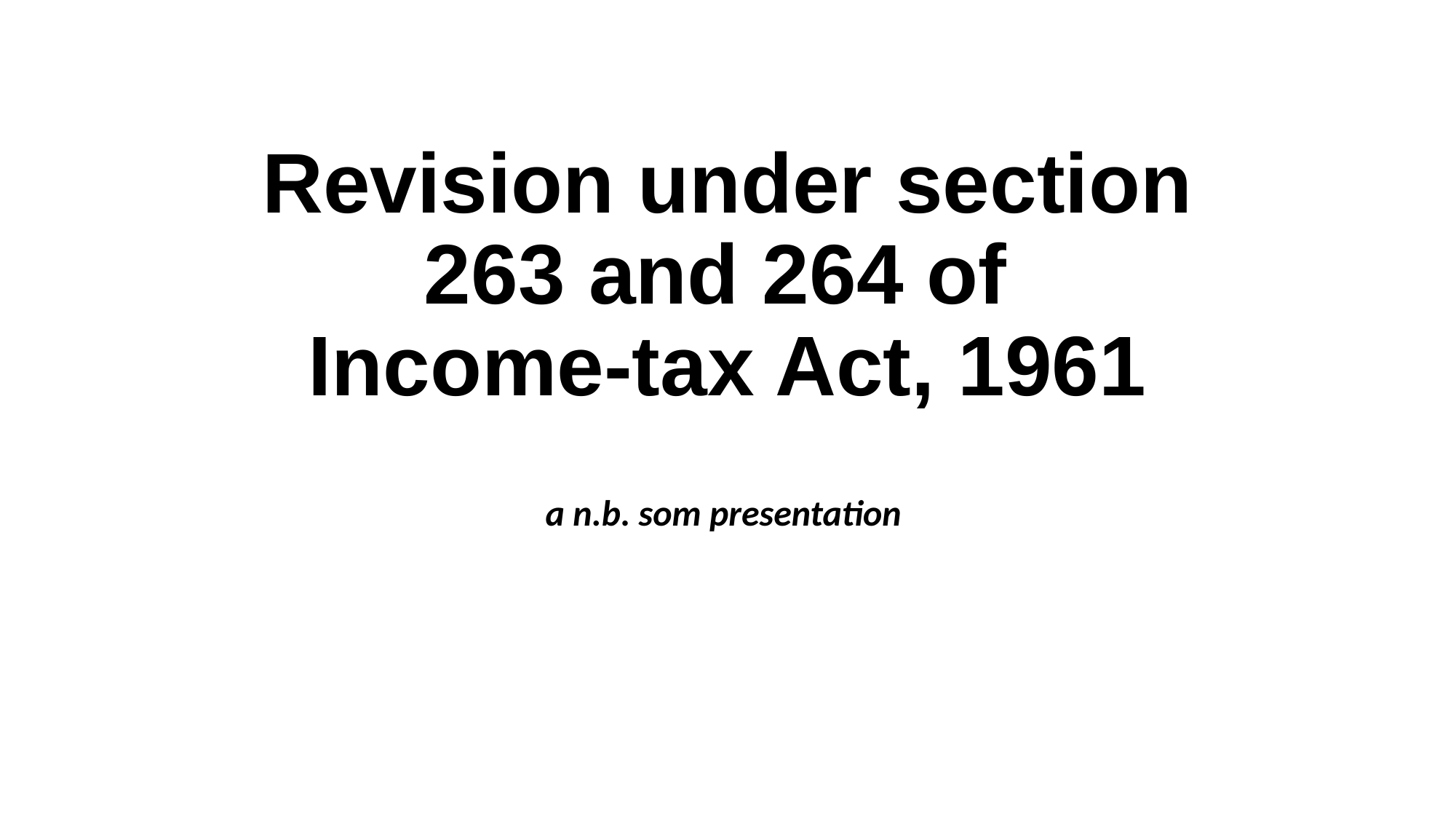

# Revision under section 263 and 264 of Income-tax Act, 1961

a n.b. som presentation